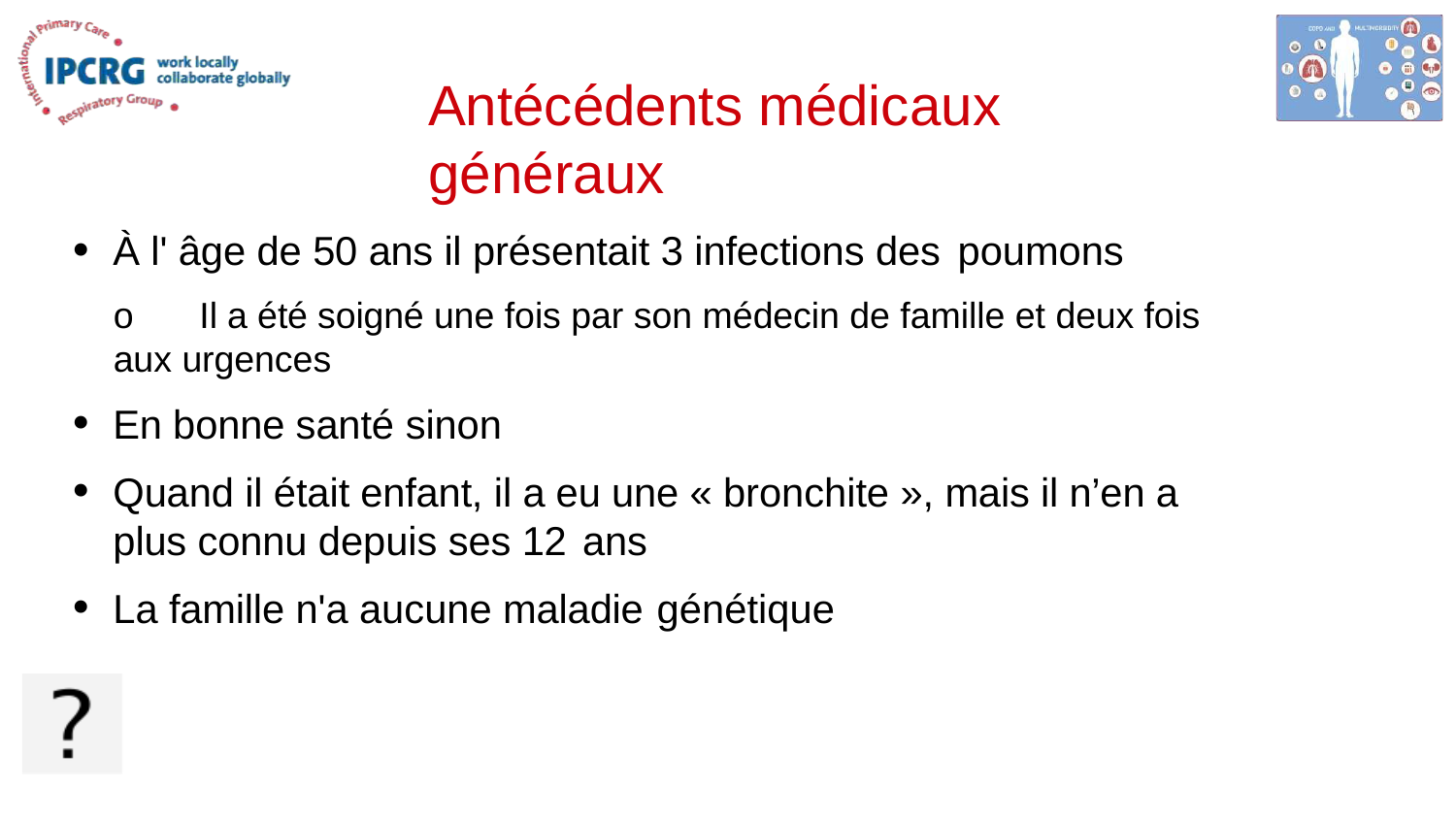

# Antécédents médicaux généraux
À l' âge de 50 ans il présentait 3 infections des poumons
o	Il a été soigné une fois par son médecin de famille et deux fois aux urgences
En bonne santé sinon
Quand il était enfant, il a eu une « bronchite », mais il n’en a plus connu depuis ses 12 ans
La famille n'a aucune maladie génétique